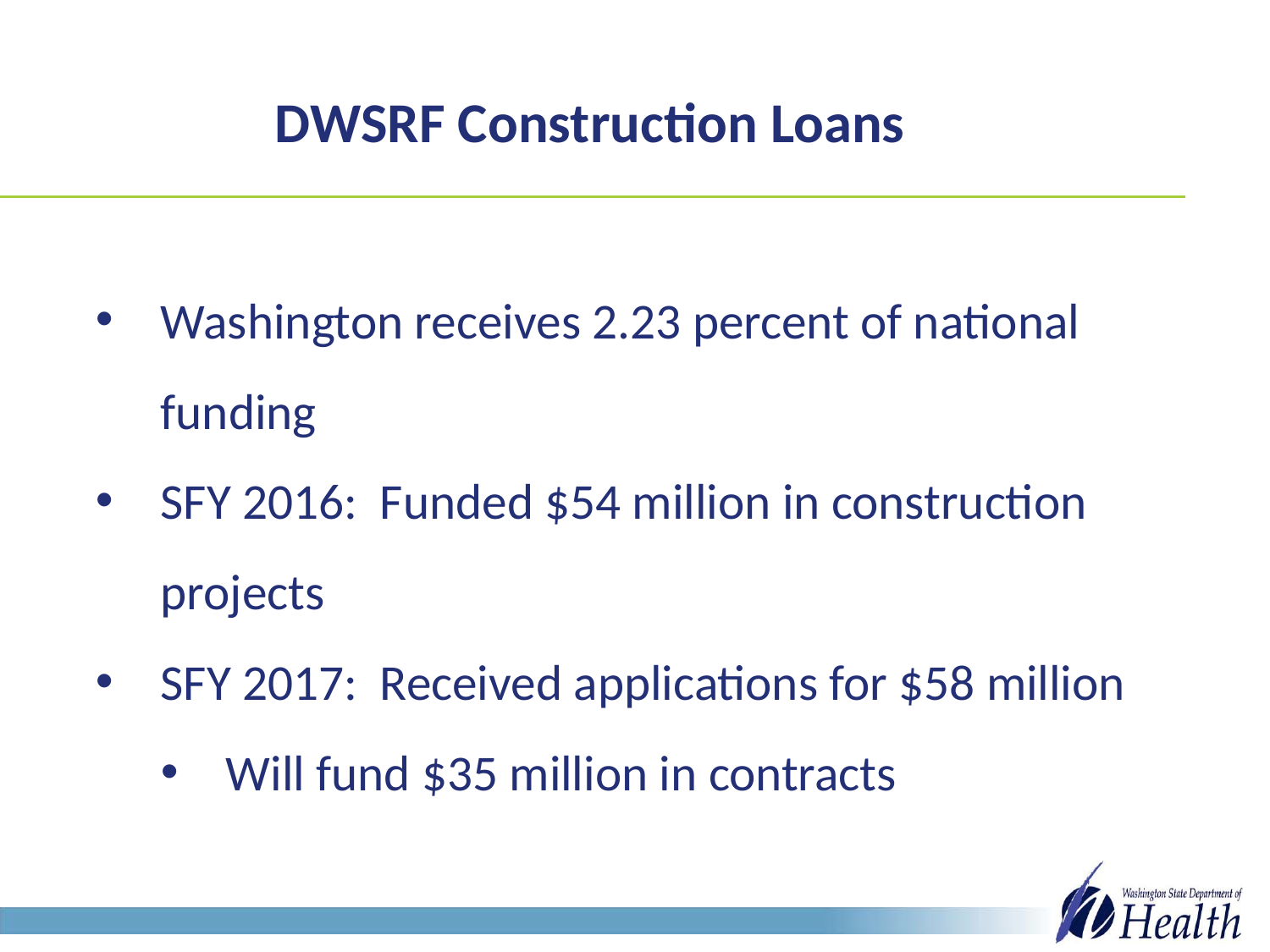

# DWSRF Construction Loans
Washington receives 2.23 percent of national funding
SFY 2016:  Funded $54 million in construction projects
SFY 2017:  Received applications for $58 million
Will fund $35 million in contracts